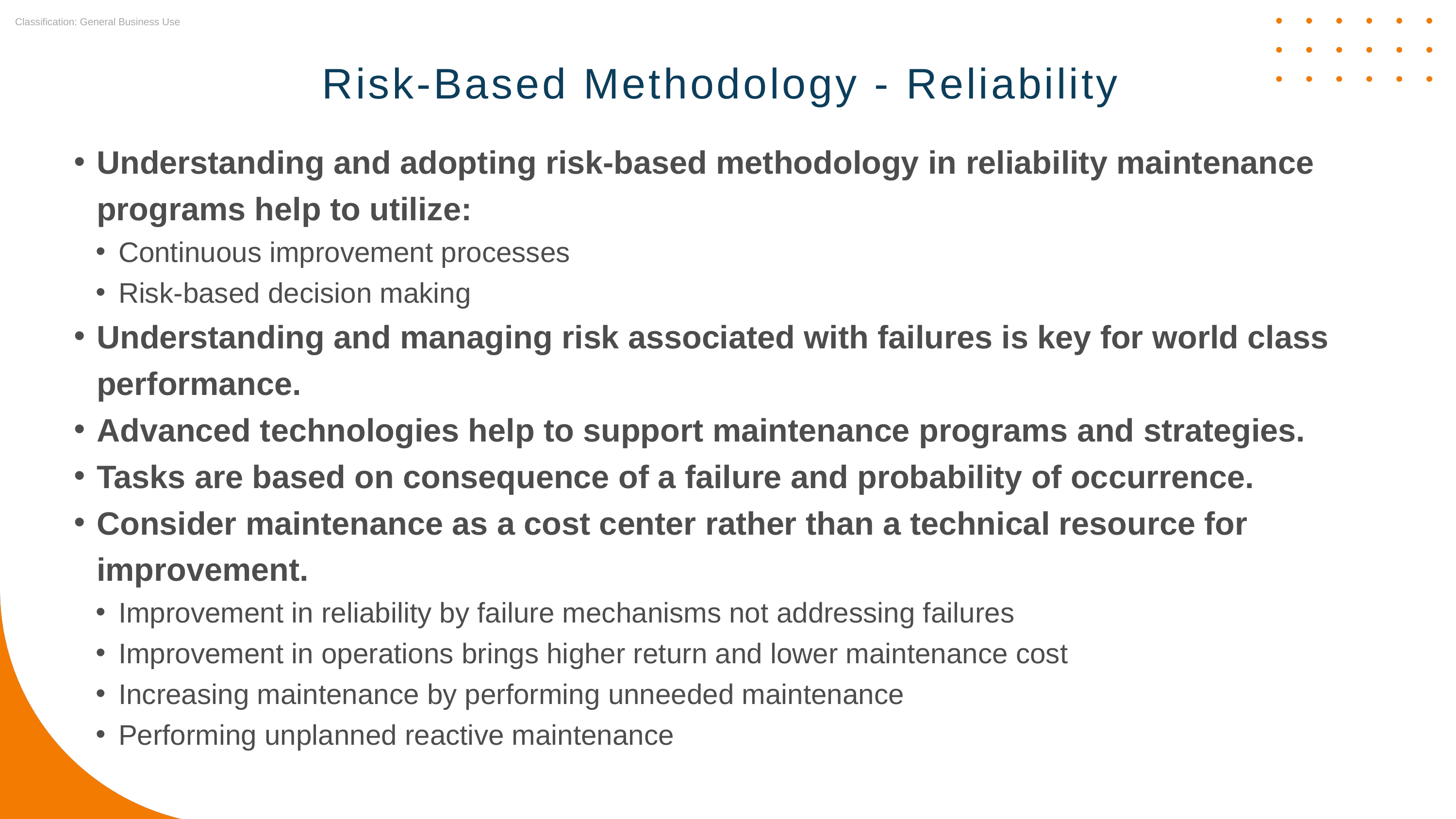

Risk-Based Methodology - Reliability
Understanding and adopting risk-based methodology in reliability maintenance programs help to utilize:
Continuous improvement processes
Risk-based decision making
Understanding and managing risk associated with failures is key for world class performance.
Advanced technologies help to support maintenance programs and strategies.
Tasks are based on consequence of a failure and probability of occurrence.
Consider maintenance as a cost center rather than a technical resource for improvement.
Improvement in reliability by failure mechanisms not addressing failures
Improvement in operations brings higher return and lower maintenance cost
Increasing maintenance by performing unneeded maintenance
Performing unplanned reactive maintenance